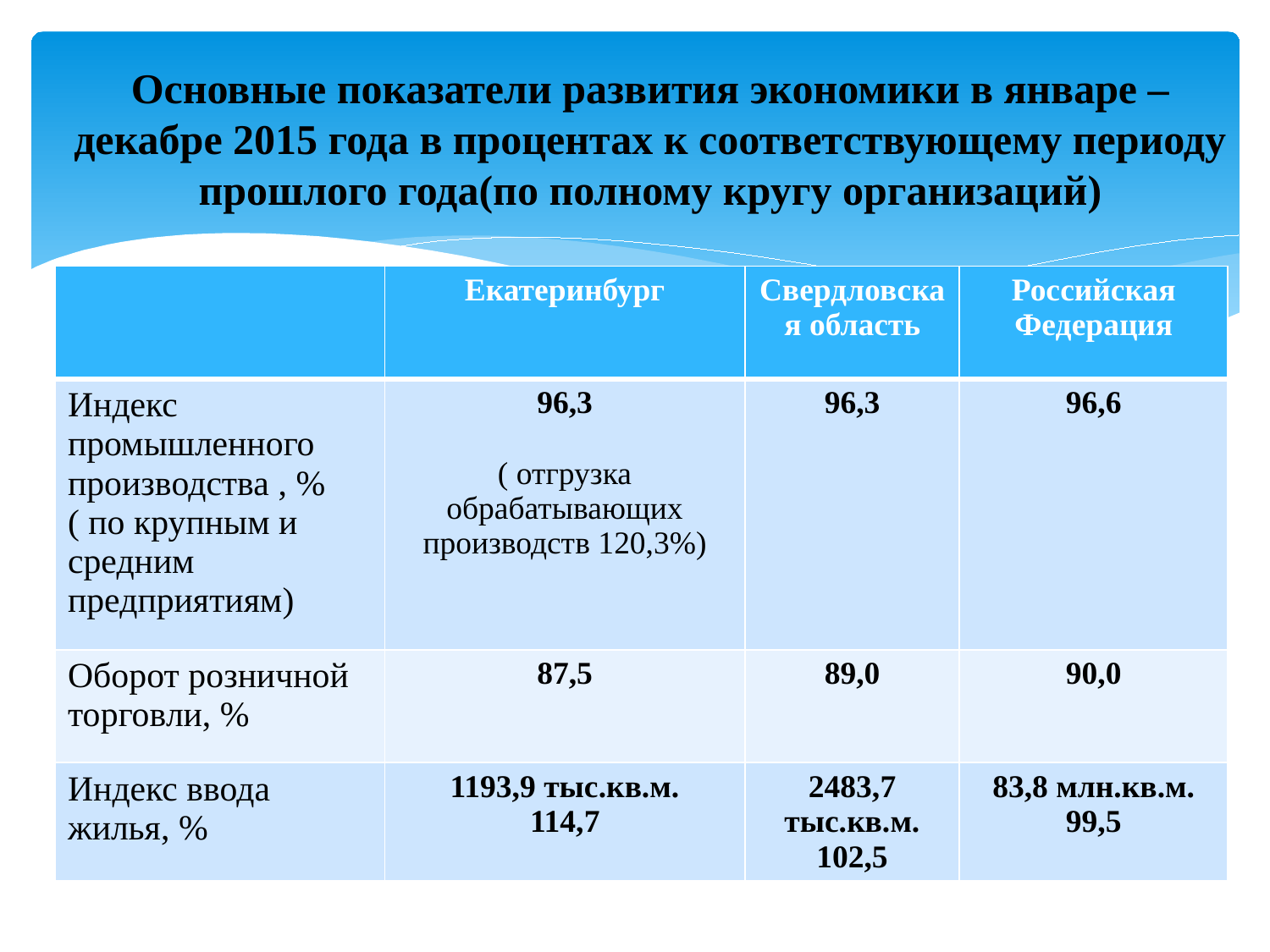

# Основные показатели развития экономики в январе – декабре 2015 года в процентах к соответствующему периоду прошлого года(по полному кругу организаций)
|  | Екатеринбург | Свердловская область | Российская Федерация |
| --- | --- | --- | --- |
| Индекс промышленного производства , % ( по крупным и средним предприятиям) | 96,3 ( отгрузка обрабатывающих производств 120,3%) | 96,3 | 96,6 |
| Оборот розничной торговли, % | 87,5 | 89,0 | 90,0 |
| Индекс ввода жилья, % | 1193,9 тыс.кв.м. 114,7 | 2483,7 тыс.кв.м. 102,5 | 83,8 млн.кв.м. 99,5 |